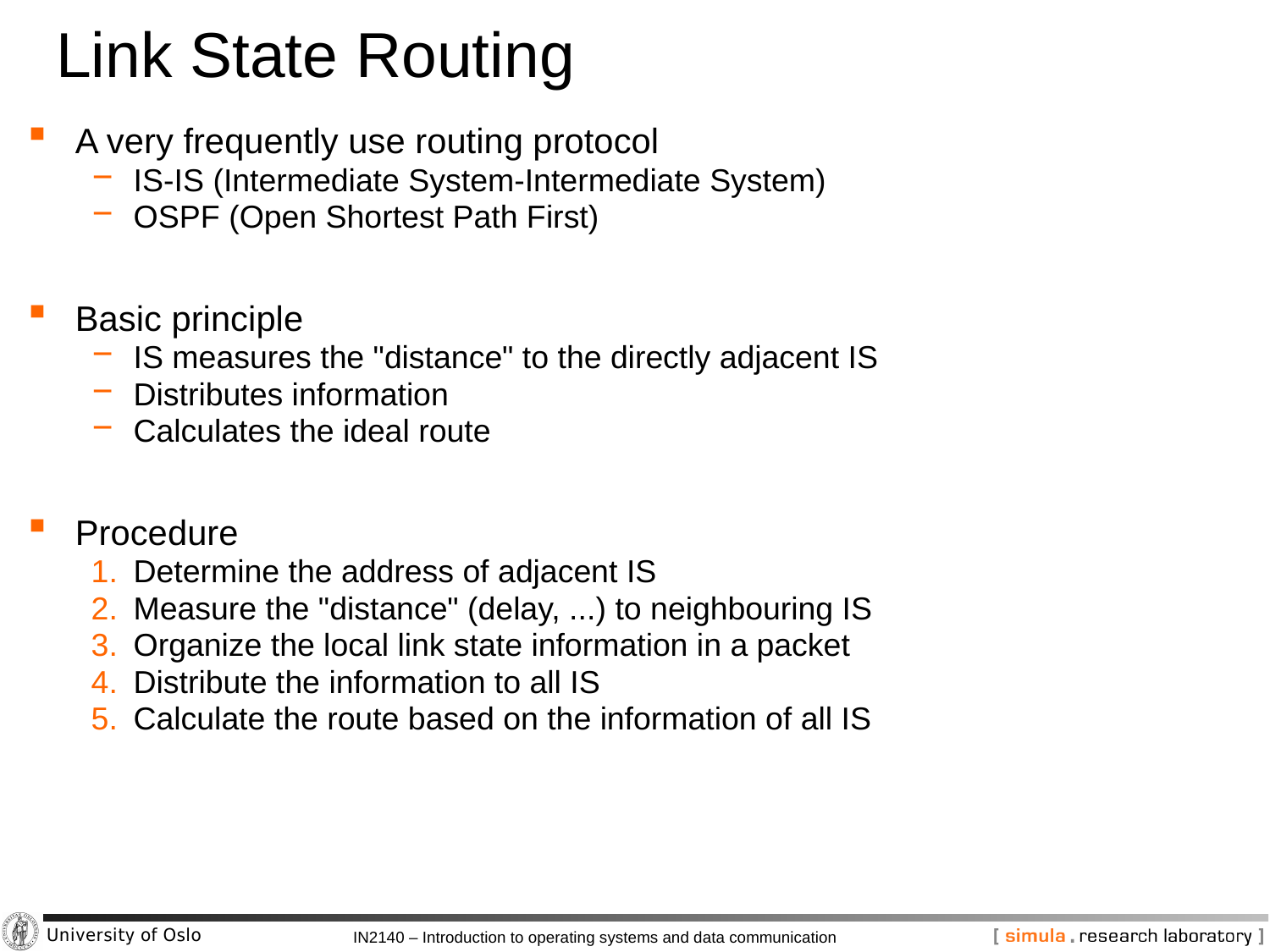

# Link State Routing
A very frequently use routing protocol
IS-IS (Intermediate System-Intermediate System)
OSPF (Open Shortest Path First)

Basic principle
IS measures the "distance" to the directly adjacent IS
Distributes information
Calculates the ideal route

Procedure
Determine the address of adjacent IS
Measure the "distance" (delay, ...) to neighbouring IS
Organize the local link state information in a packet
Distribute the information to all IS
Calculate the route based on the information of all IS